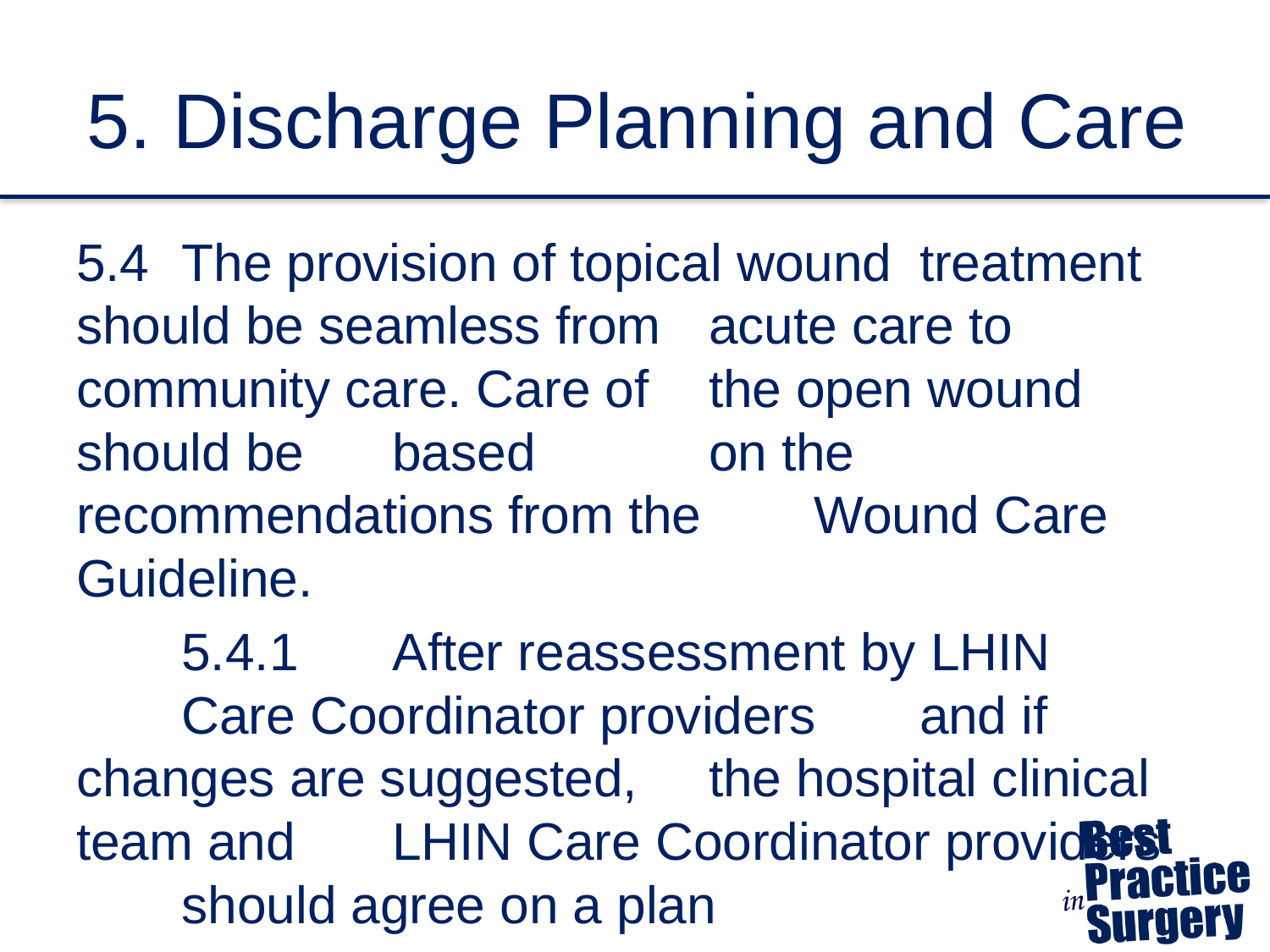

# 5. Discharge Planning and Care
5.4	The provision of topical wound 					treatment should be seamless from 			acute care to community care. Care of 		the open wound should be 	based 			on the recommendations from the 				Wound Care Guideline.
		5.4.1	After reassessment by LHIN 						Care Coordinator providers 							and if changes are suggested, 						the hospital clinical team and 						LHIN Care Coordinator providers 					should agree on a plan